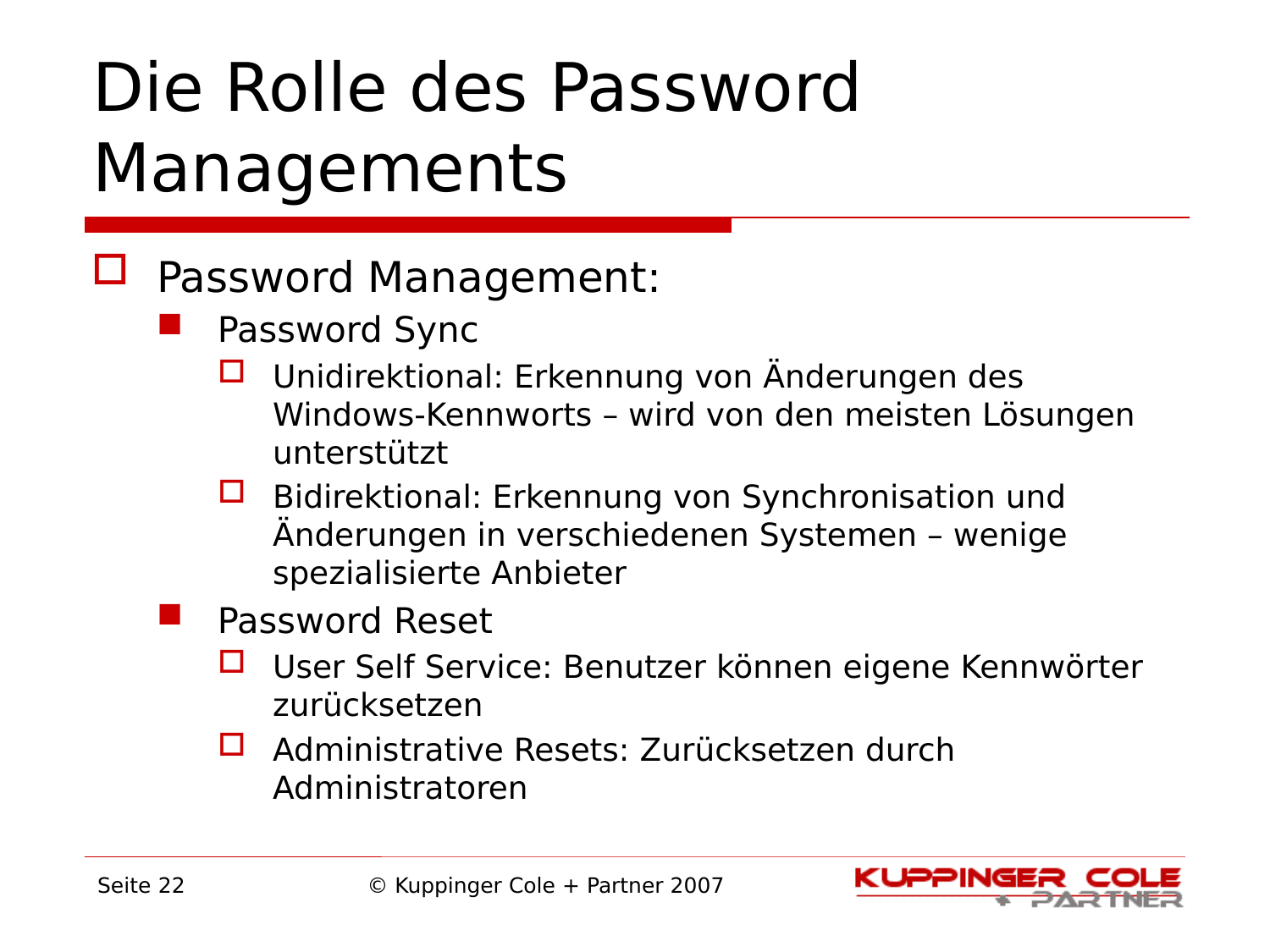

# Die Rolle des Password Managements
Password Management:
Password Sync
Unidirektional: Erkennung von Änderungen des Windows-Kennworts – wird von den meisten Lösungen unterstützt
Bidirektional: Erkennung von Synchronisation und Änderungen in verschiedenen Systemen – wenige spezialisierte Anbieter
Password Reset
User Self Service: Benutzer können eigene Kennwörter zurücksetzen
Administrative Resets: Zurücksetzen durch Administratoren
Seite 22
© Kuppinger Cole + Partner 2007